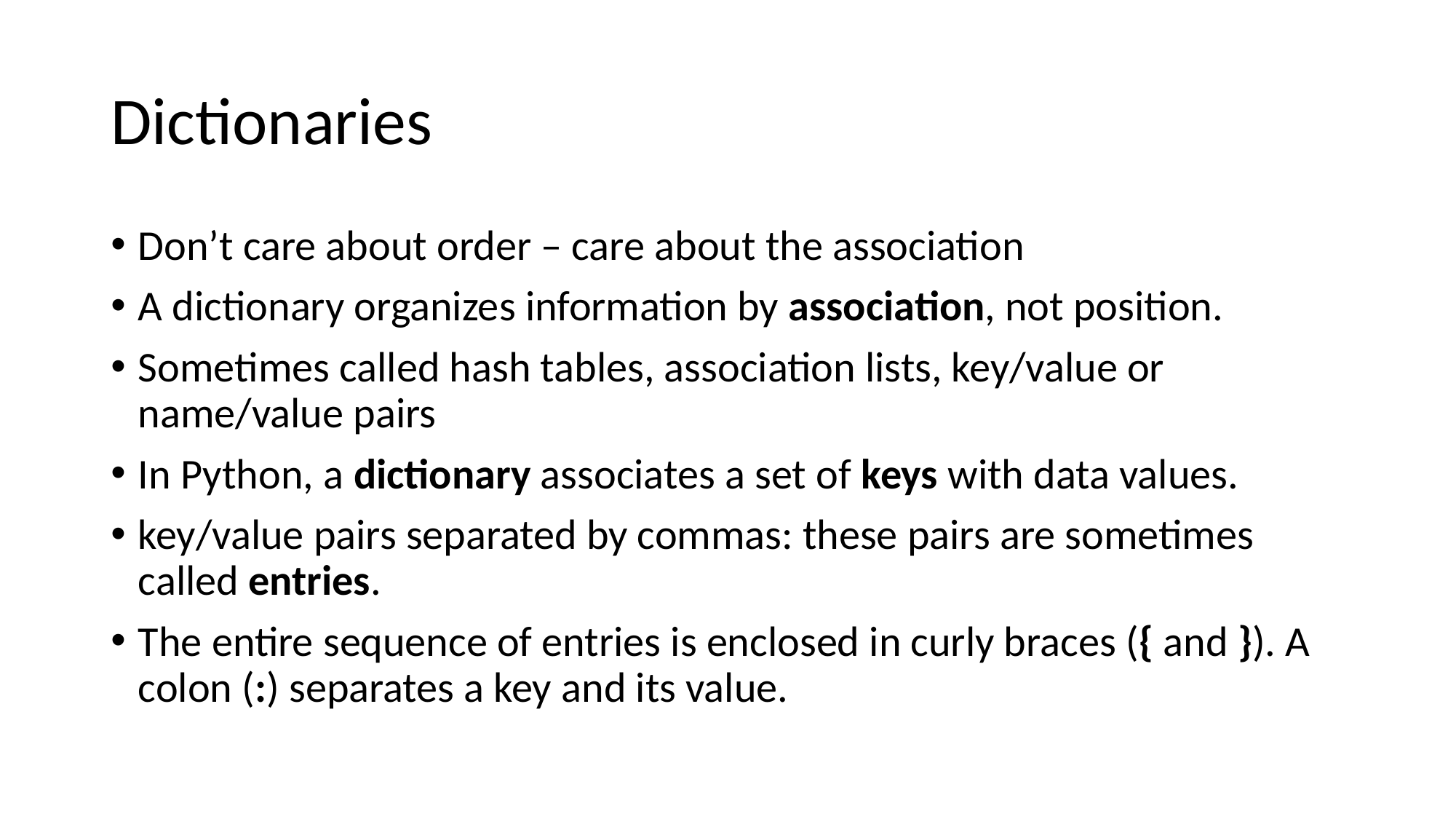

# Dictionaries
Don’t care about order – care about the association
A dictionary organizes information by association, not position.
Sometimes called hash tables, association lists, key/value or name/value pairs
In Python, a dictionary associates a set of keys with data values.
key/value pairs separated by commas: these pairs are sometimes called entries.
The entire sequence of entries is enclosed in curly braces ({ and }). A colon (:) separates a key and its value.